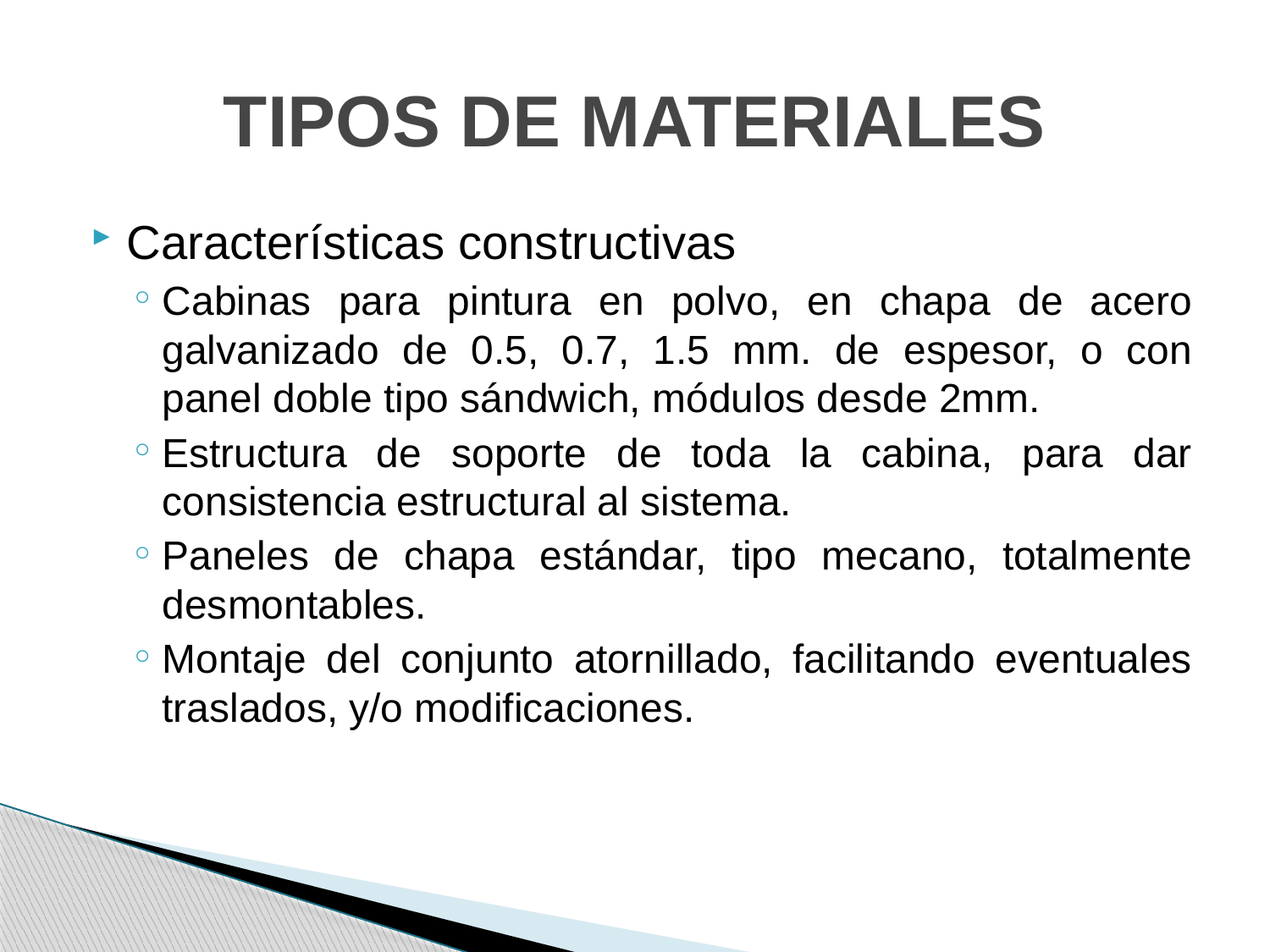

# TIPOS DE MATERIALES
Características constructivas
Cabinas para pintura en polvo, en chapa de acero galvanizado de 0.5, 0.7, 1.5 mm. de espesor, o con panel doble tipo sándwich, módulos desde 2mm.
Estructura de soporte de toda la cabina, para dar consistencia estructural al sistema.
Paneles de chapa estándar, tipo mecano, totalmente desmontables.
Montaje del conjunto atornillado, facilitando eventuales traslados, y/o modificaciones.